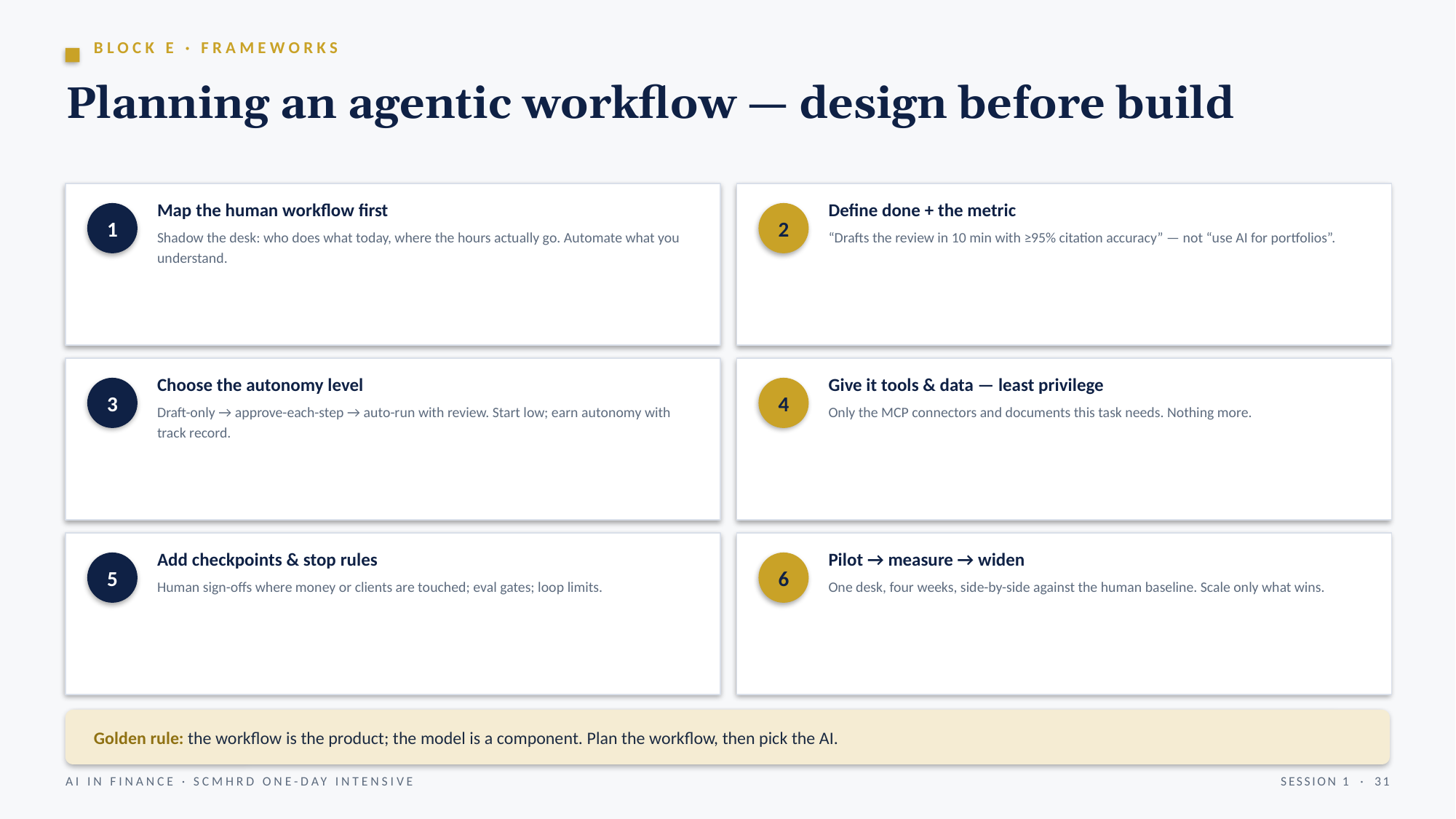

BLOCK E · FRAMEWORKS

Planning an agentic workflow — design before build

Map the human workflow first
Shadow the desk: who does what today, where the hours actually go. Automate what you understand.
Define done + the metric
“Drafts the review in 10 min with ≥95% citation accuracy” — not “use AI for portfolios”.

1

2

Choose the autonomy level
Draft-only → approve-each-step → auto-run with review. Start low; earn autonomy with track record.
Give it tools & data — least privilege
Only the MCP connectors and documents this task needs. Nothing more.

3

4

Add checkpoints & stop rules
Human sign-offs where money or clients are touched; eval gates; loop limits.
Pilot → measure → widen
One desk, four weeks, side-by-side against the human baseline. Scale only what wins.

5

6

Golden rule: the workflow is the product; the model is a component. Plan the workflow, then pick the AI.
AI IN FINANCE · SCMHRD ONE-DAY INTENSIVE
SESSION 1  ·  31